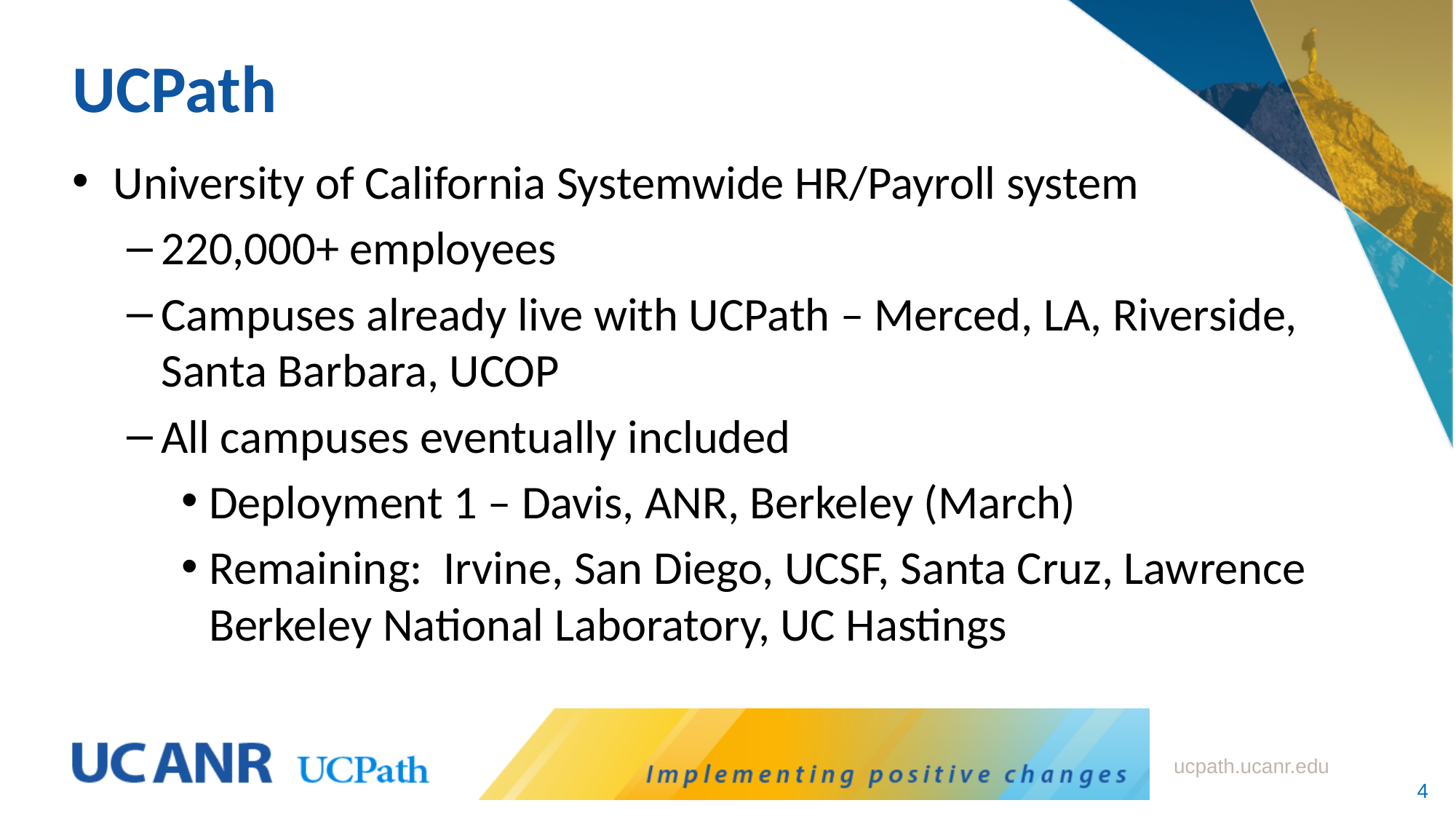

# UCPath
University of California Systemwide HR/Payroll system
220,000+ employees
Campuses already live with UCPath – Merced, LA, Riverside, Santa Barbara, UCOP
All campuses eventually included
Deployment 1 – Davis, ANR, Berkeley (March)
Remaining:  Irvine, San Diego, UCSF, Santa Cruz, Lawrence Berkeley National Laboratory, UC Hastings